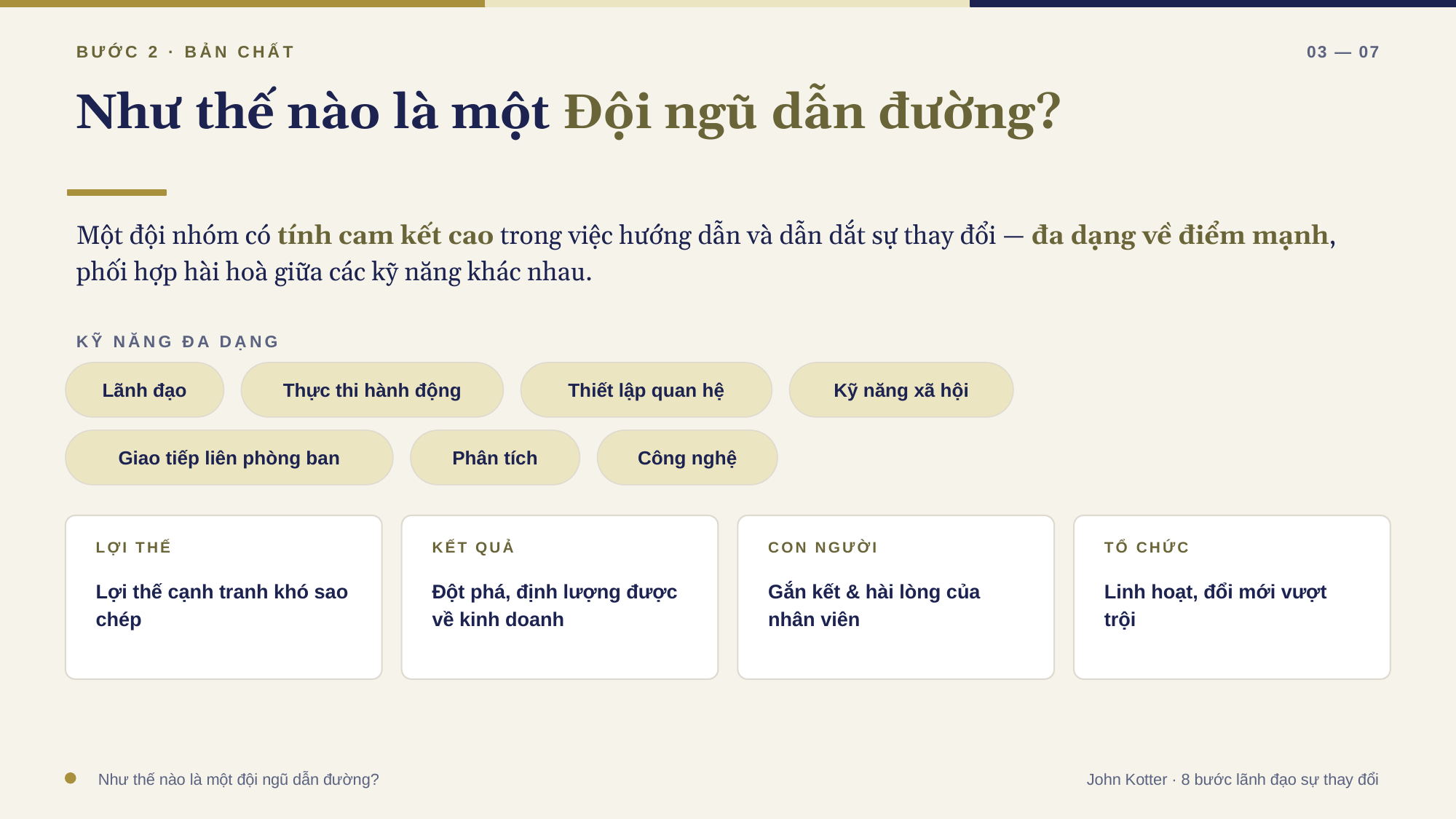

BƯỚC 2 · BẢN CHẤT
03 — 07
Như thế nào là một Đội ngũ dẫn đường?

Một đội nhóm có tính cam kết cao trong việc hướng dẫn và dẫn dắt sự thay đổi — đa dạng về điểm mạnh, phối hợp hài hoà giữa các kỹ năng khác nhau.
KỸ NĂNG ĐA DẠNG

Lãnh đạo

Thực thi hành động

Thiết lập quan hệ

Kỹ năng xã hội

Giao tiếp liên phòng ban

Phân tích

Công nghệ

LỢI THẾ
KẾT QUẢ
CON NGƯỜI
TỔ CHỨC
Lợi thế cạnh tranh khó sao chép
Đột phá, định lượng được về kinh doanh
Gắn kết & hài lòng của nhân viên
Linh hoạt, đổi mới vượt trội
Như thế nào là một đội ngũ dẫn đường?
John Kotter · 8 bước lãnh đạo sự thay đổi